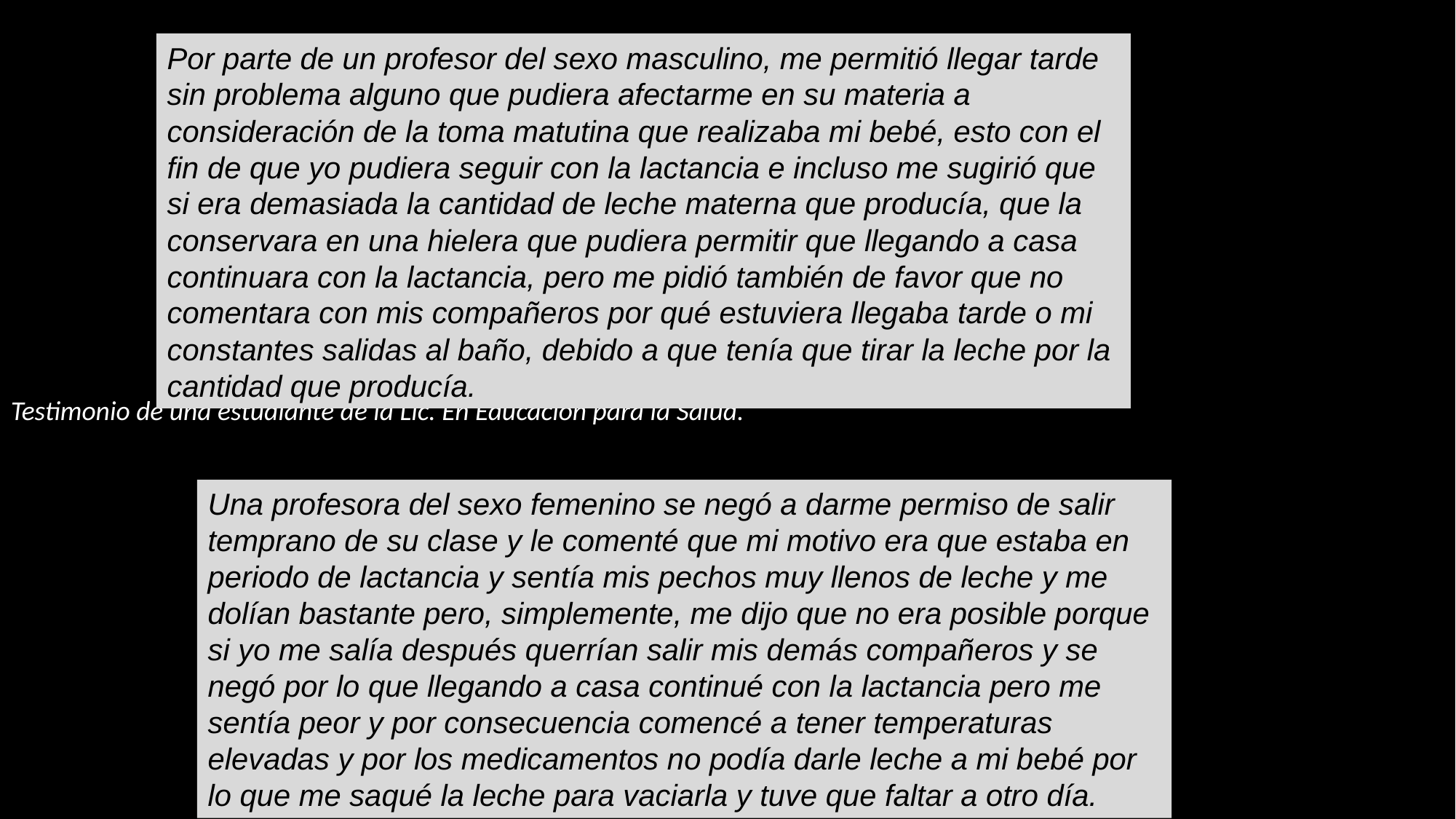

Testimonio de una estudiante de la Lic. En Educación para la Salud.

Por parte de un profesor del sexo masculino, me permitió llegar tarde sin problema alguno que pudiera afectarme en su materia a consideración de la toma matutina que realizaba mi bebé, esto con el fin de que yo pudiera seguir con la lactancia e incluso me sugirió que si era demasiada la cantidad de leche materna que producía, que la conservara en una hielera que pudiera permitir que llegando a casa continuara con la lactancia, pero me pidió también de favor que no comentara con mis compañeros por qué estuviera llegaba tarde o mi constantes salidas al baño, debido a que tenía que tirar la leche por la cantidad que producía.
Una profesora del sexo femenino se negó a darme permiso de salir temprano de su clase y le comenté que mi motivo era que estaba en periodo de lactancia y sentía mis pechos muy llenos de leche y me dolían bastante pero, simplemente, me dijo que no era posible porque si yo me salía después querrían salir mis demás compañeros y se negó por lo que llegando a casa continué con la lactancia pero me sentía peor y por consecuencia comencé a tener temperaturas elevadas y por los medicamentos no podía darle leche a mi bebé por lo que me saqué la leche para vaciarla y tuve que faltar a otro día.